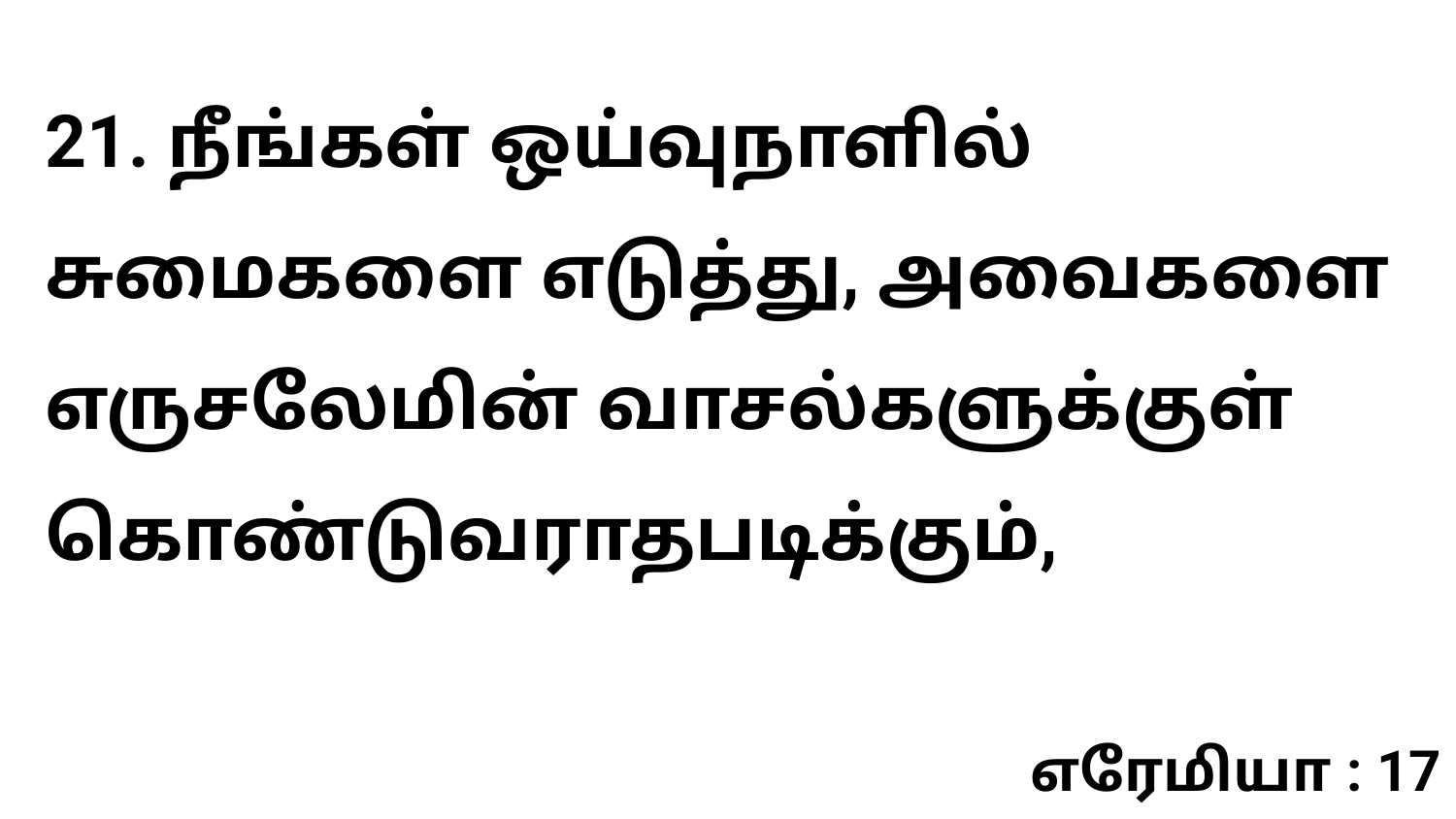

21. நீங்கள் ஒய்வுநாளில் சுமைகளை எடுத்து, அவைகளை எருசலேமின் வாசல்களுக்குள் கொண்டுவராதபடிக்கும்,
எரேமியா : 17